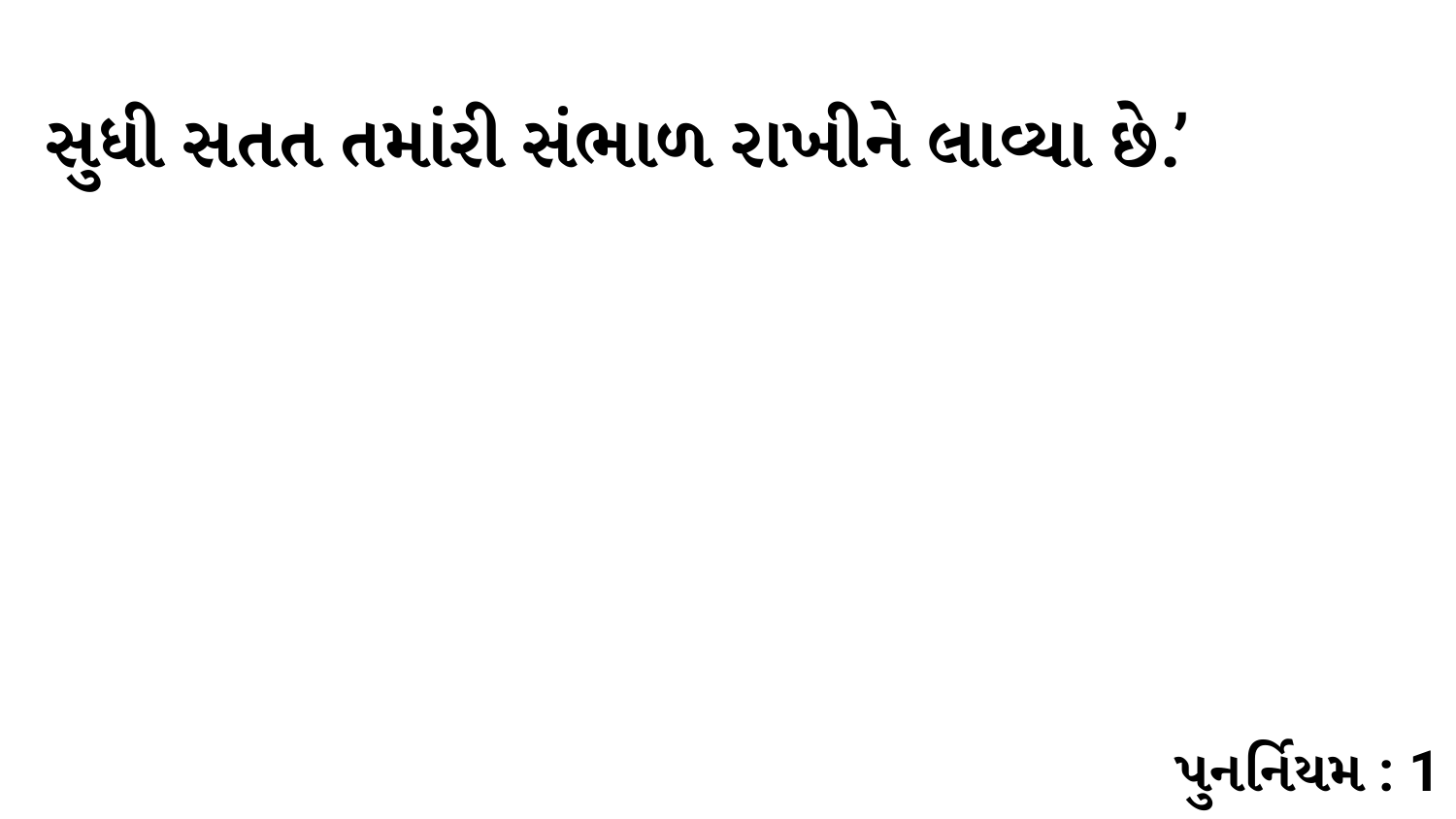

સુધી સતત તમાંરી સંભાળ રાખીને લાવ્યા છે.’
પુનર્નિયમ : 1